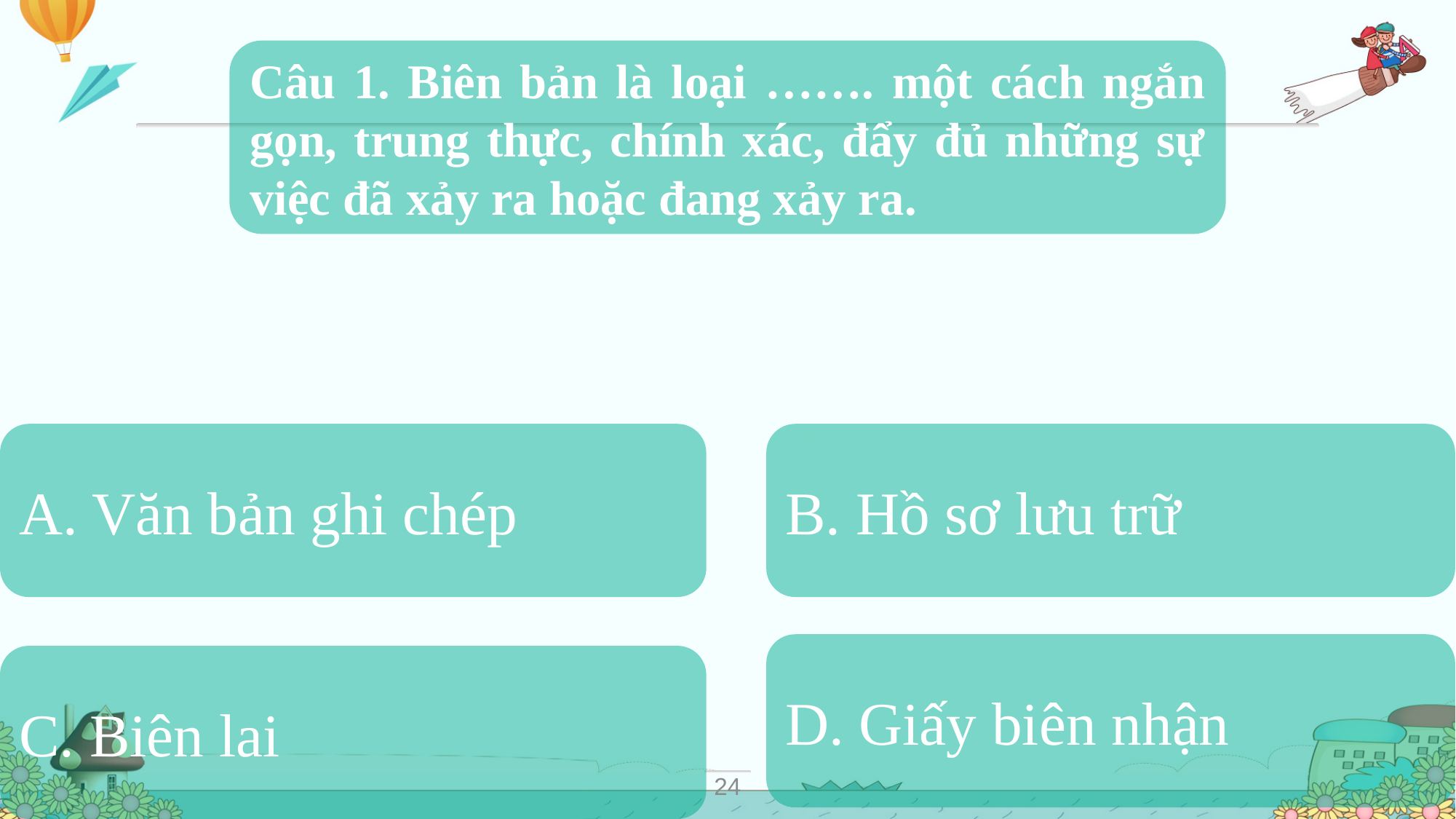

Câu 1. Biên bản là loại ……. một cách ngắn gọn, trung thực, chính xác, đẩy đủ những sự việc đã xảy ra hoặc đang xảy ra.
A. Văn bản ghi chép
B. Hồ sơ lưu trữ
D. Giấy biên nhận
C. Biên lai
24